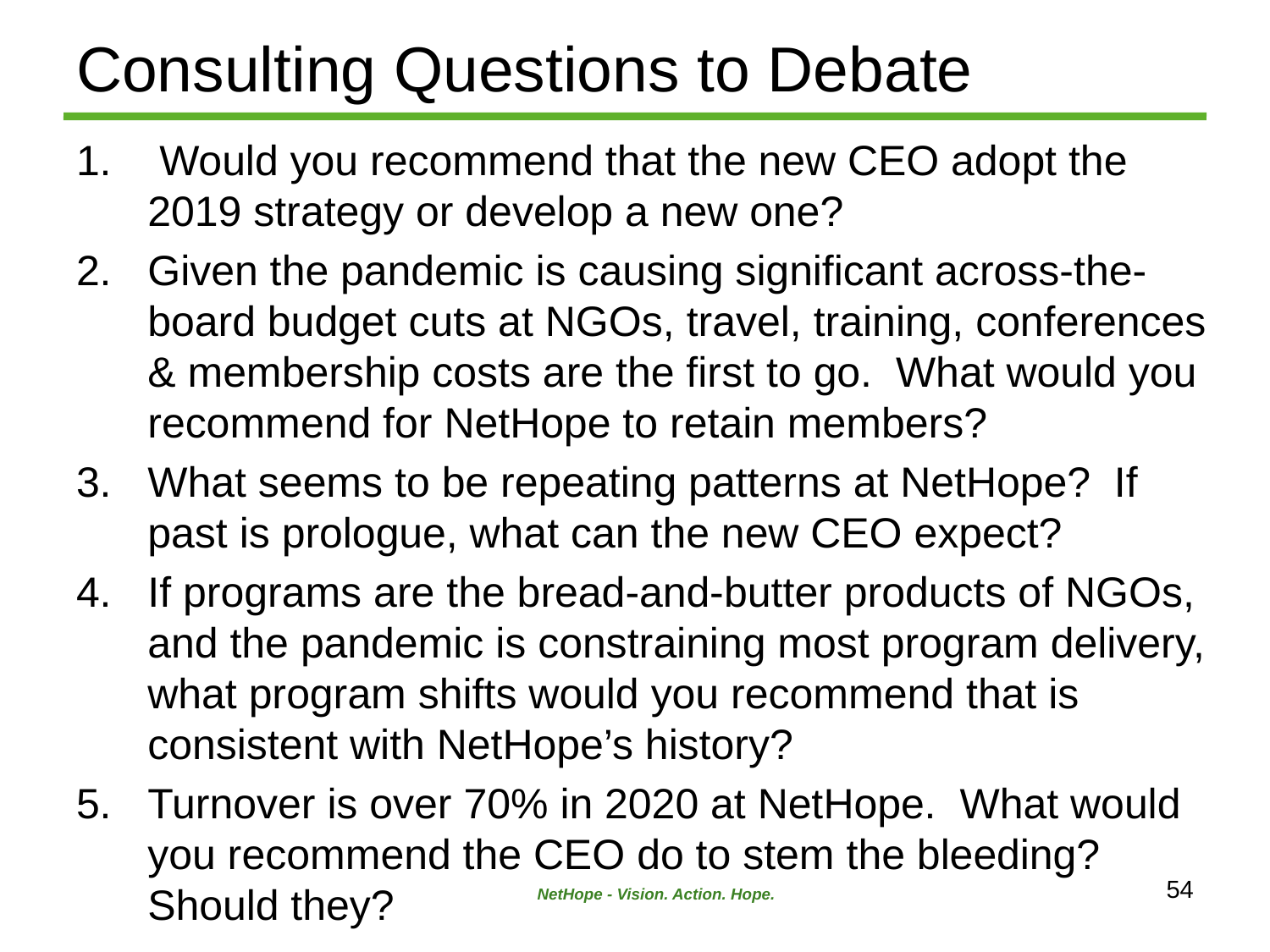

# Consulting Questions to Debate
 Would you recommend that the new CEO adopt the 2019 strategy or develop a new one?
Given the pandemic is causing significant across-the-board budget cuts at NGOs, travel, training, conferences & membership costs are the first to go.  What would you recommend for NetHope to retain members?
What seems to be repeating patterns at NetHope?  If past is prologue, what can the new CEO expect?
If programs are the bread-and-butter products of NGOs, and the pandemic is constraining most program delivery, what program shifts would you recommend that is consistent with NetHope’s history?
Turnover is over 70% in 2020 at NetHope.  What would you recommend the CEO do to stem the bleeding?  Should they?
54